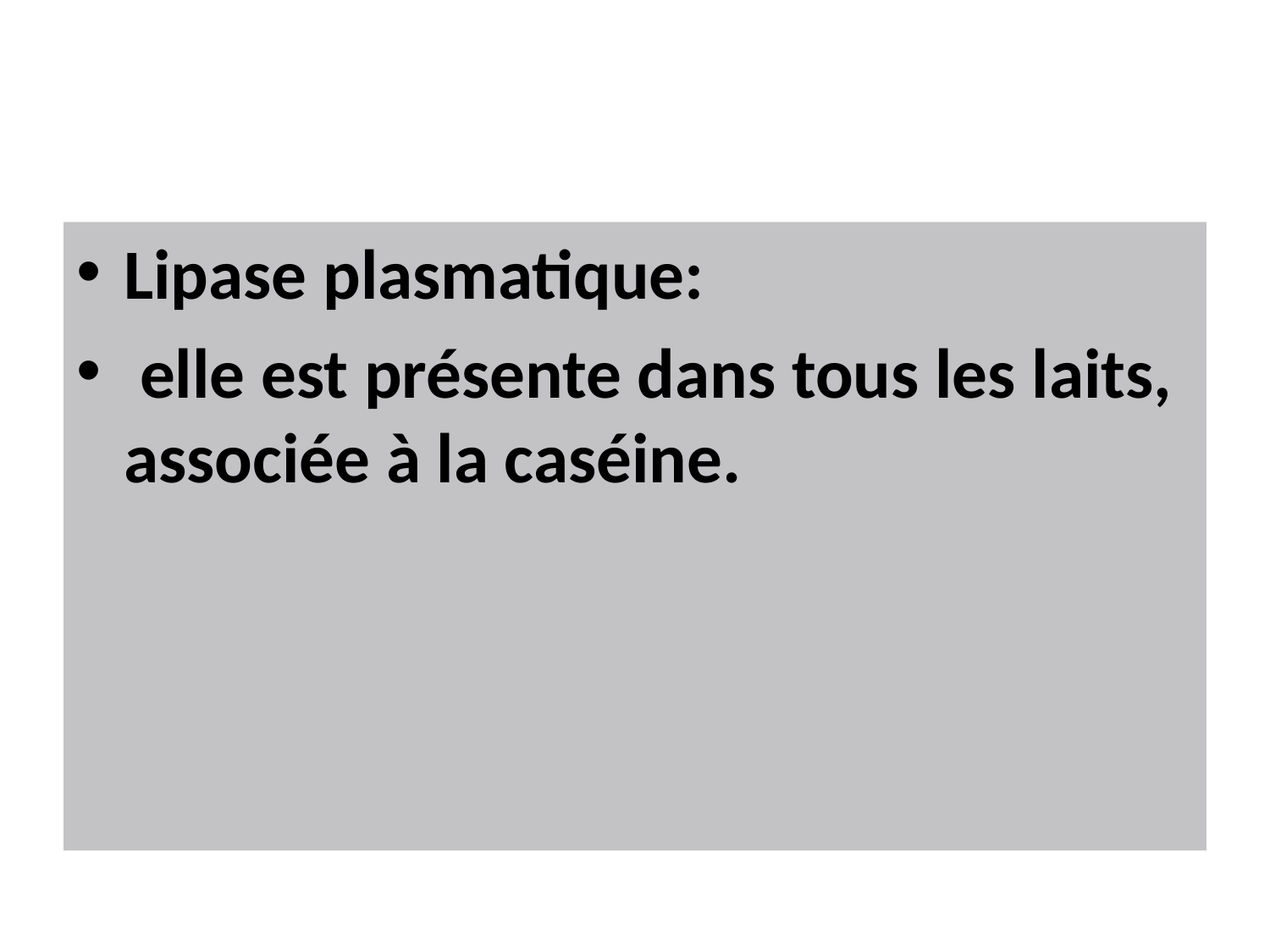

#
Lipase plasmatique:
 elle est présente dans tous les laits, associée à la caséine.